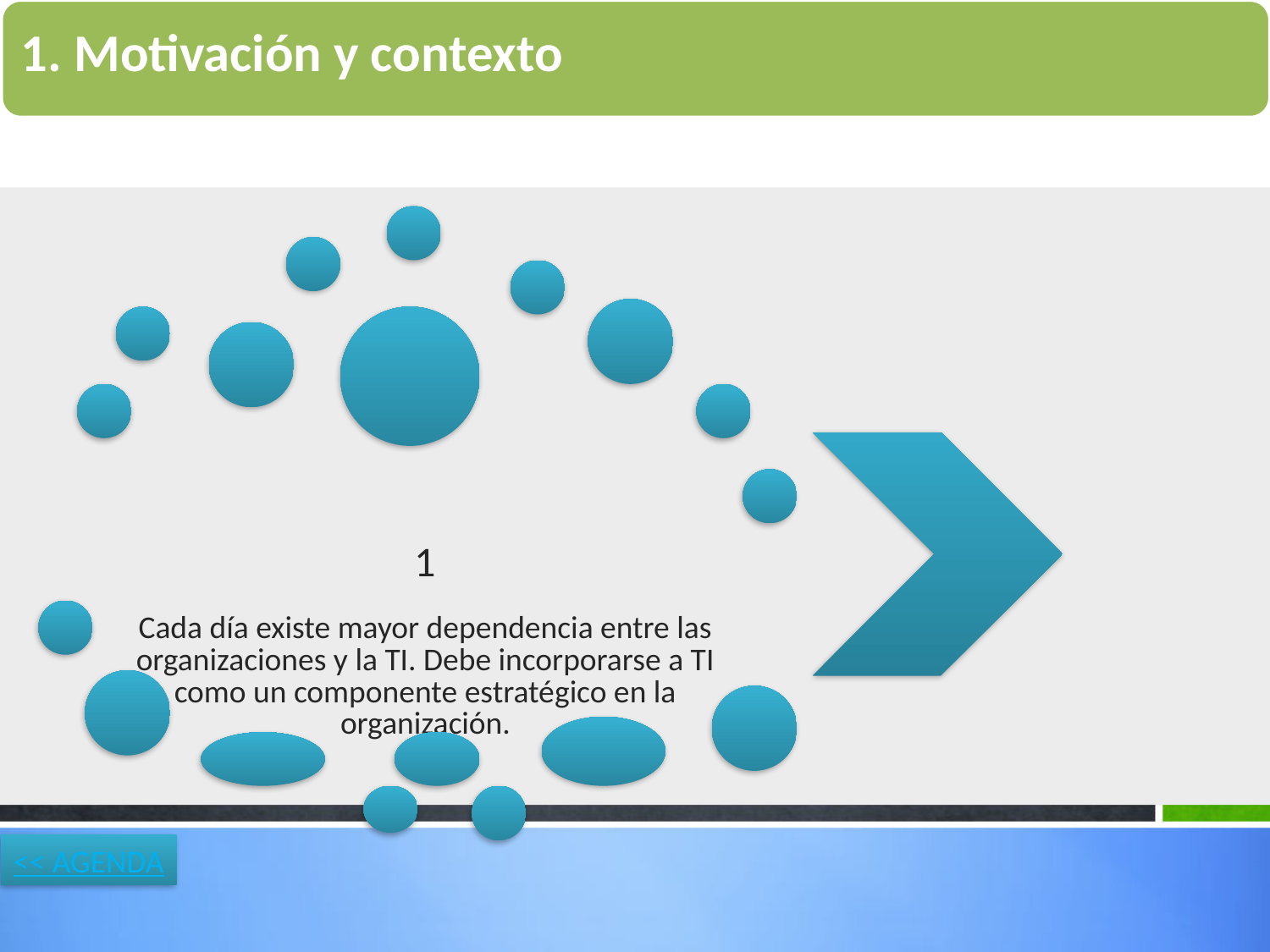

1. Motivación y contexto

1
Cada día existe mayor dependencia entre las organizaciones y la TI. Debe incorporarse a TI como un componente estratégico en la organización.
<< AGENDA